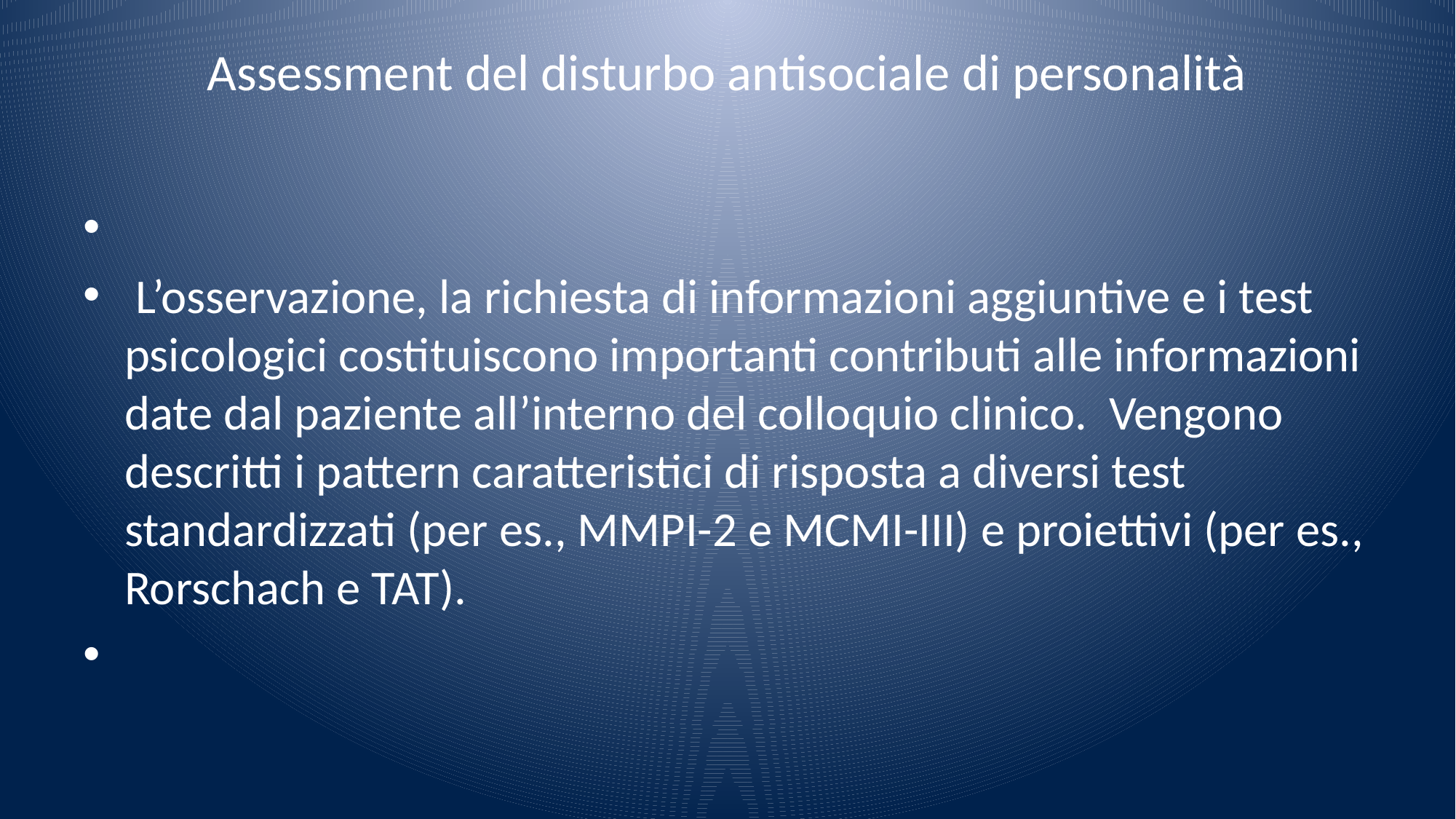

# Assessment del disturbo antisociale di personalità

 L’osservazione, la richiesta di informazioni aggiuntive e i test psicologici costituiscono importanti contributi alle informazioni date dal paziente all’interno del colloquio clinico.  Vengono  descritti i pattern caratteristici di risposta a diversi test standardizzati (per es., MMPI-2 e MCMI-III) e proiettivi (per es., Rorschach e TAT).